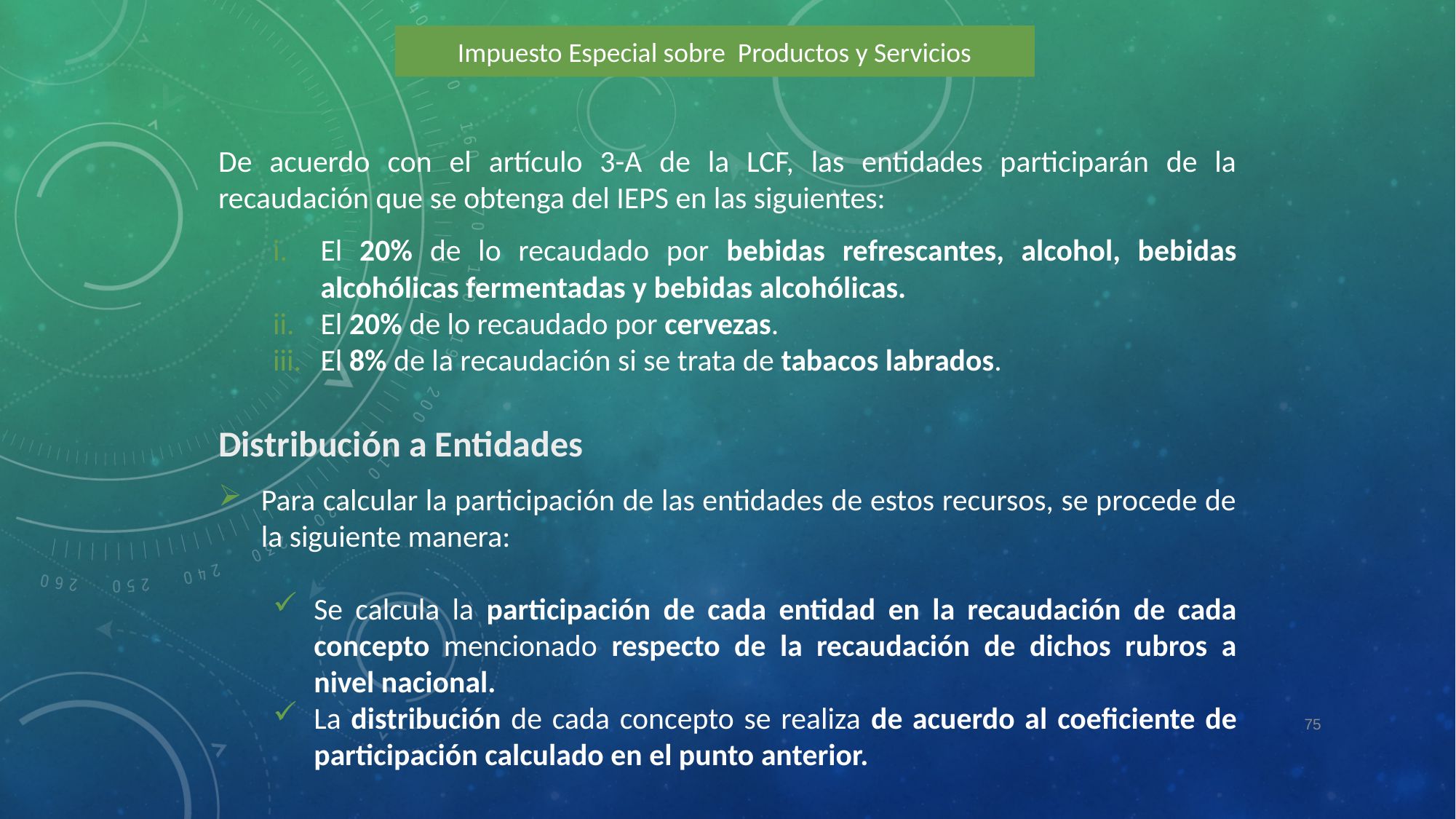

Impuesto Especial sobre  Productos y Servicios
De acuerdo con el artículo 3-A de la LCF, las entidades participarán de la recaudación que se obtenga del IEPS en las siguientes:

El 20% de lo recaudado por bebidas refrescantes, alcohol, bebidas alcohólicas fermentadas y bebidas alcohólicas.
El 20% de lo recaudado por cervezas.
El 8% de la recaudación si se trata de tabacos labrados.

Distribución a Entidades

Para calcular la participación de las entidades de estos recursos, se procede de la siguiente manera:

Se calcula la participación de cada entidad en la recaudación de cada concepto mencionado respecto de la recaudación de dichos rubros a nivel nacional.
La distribución de cada concepto se realiza de acuerdo al coeficiente de participación calculado en el punto anterior.
75